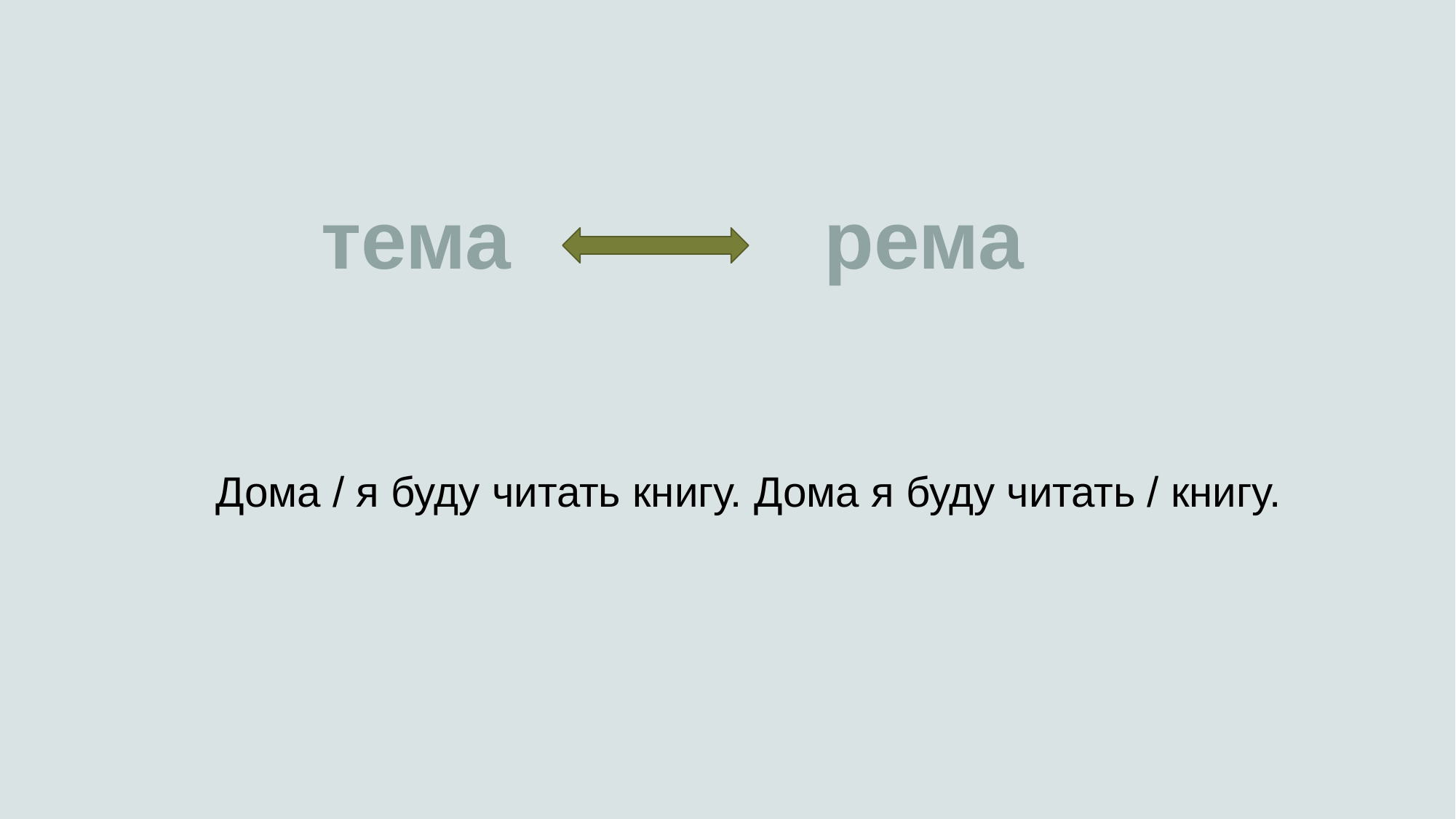

тема
рема

Дома / я буду читать книгу. Дома я буду читать / книгу.